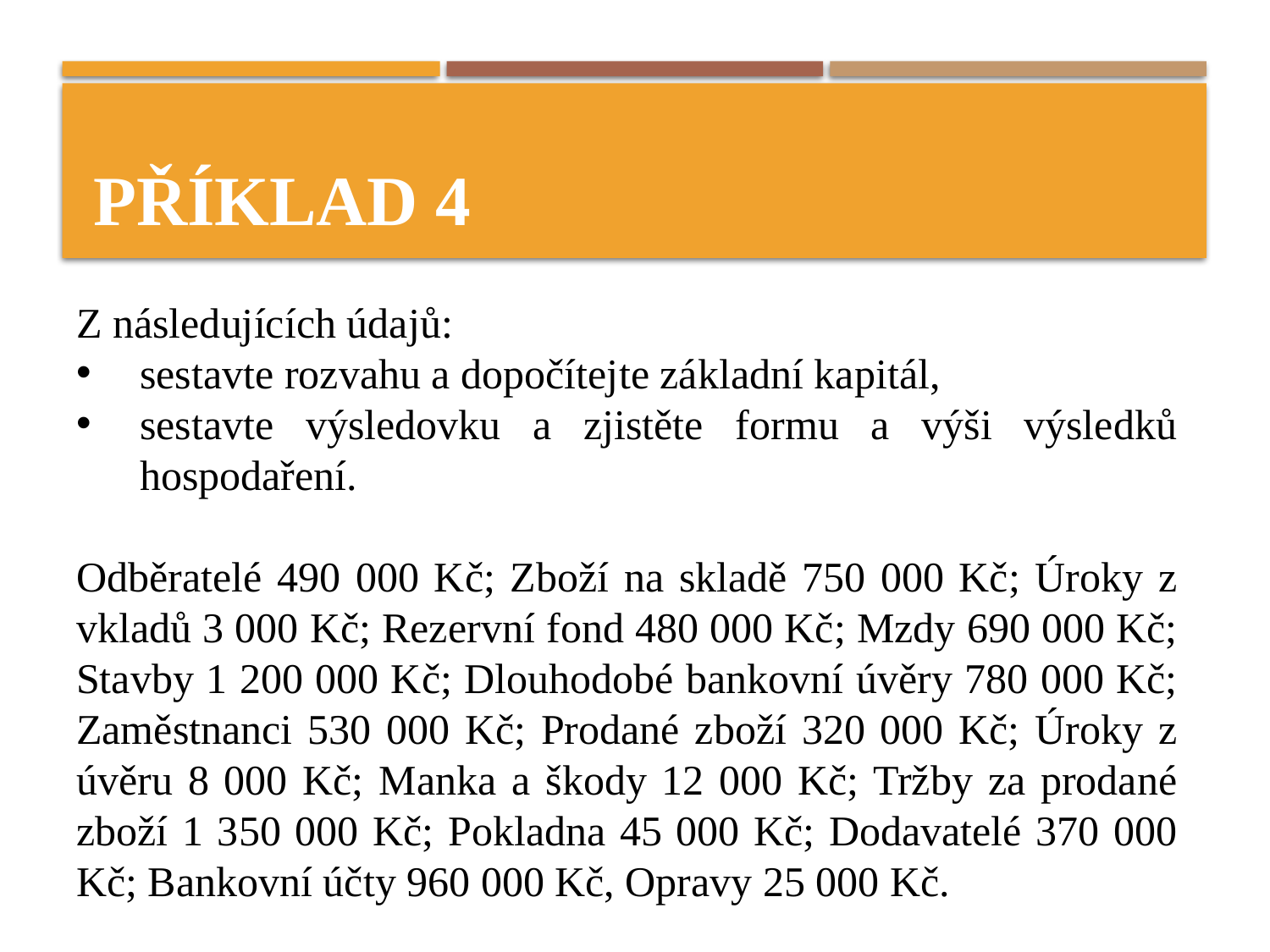

# Příklad 4
Z následujících údajů:
sestavte rozvahu a dopočítejte základní kapitál,
sestavte výsledovku a zjistěte formu a výši výsledků hospodaření.

Odběratelé 490 000 Kč; Zboží na skladě 750 000 Kč; Úroky z vkladů 3 000 Kč; Rezervní fond 480 000 Kč; Mzdy 690 000 Kč; Stavby 1 200 000 Kč; Dlouhodobé bankovní úvěry 780 000 Kč; Zaměstnanci 530 000 Kč; Prodané zboží 320 000 Kč; Úroky z úvěru 8 000 Kč; Manka a škody 12 000 Kč; Tržby za prodané zboží 1 350 000 Kč; Pokladna 45 000 Kč; Dodavatelé 370 000 Kč; Bankovní účty 960 000 Kč, Opravy 25 000 Kč.